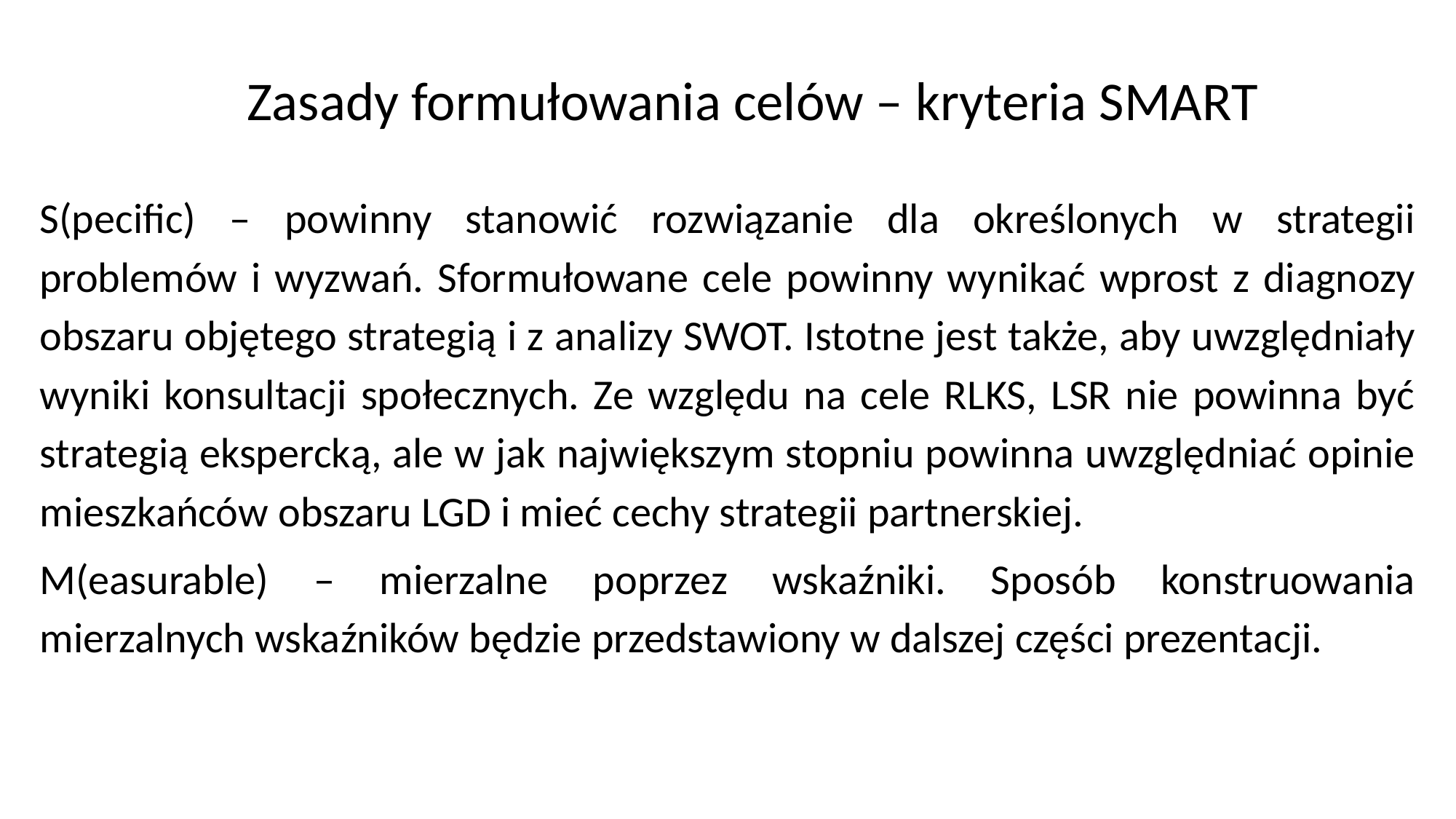

Zasady formułowania celów – kryteria SMART
S(pecific) – powinny stanowić rozwiązanie dla określonych w strategii problemów i wyzwań. Sformułowane cele powinny wynikać wprost z diagnozy obszaru objętego strategią i z analizy SWOT. Istotne jest także, aby uwzględniały wyniki konsultacji społecznych. Ze względu na cele RLKS, LSR nie powinna być strategią ekspercką, ale w jak największym stopniu powinna uwzględniać opinie mieszkańców obszaru LGD i mieć cechy strategii partnerskiej.
M(easurable) – mierzalne poprzez wskaźniki. Sposób konstruowania mierzalnych wskaźników będzie przedstawiony w dalszej części prezentacji.